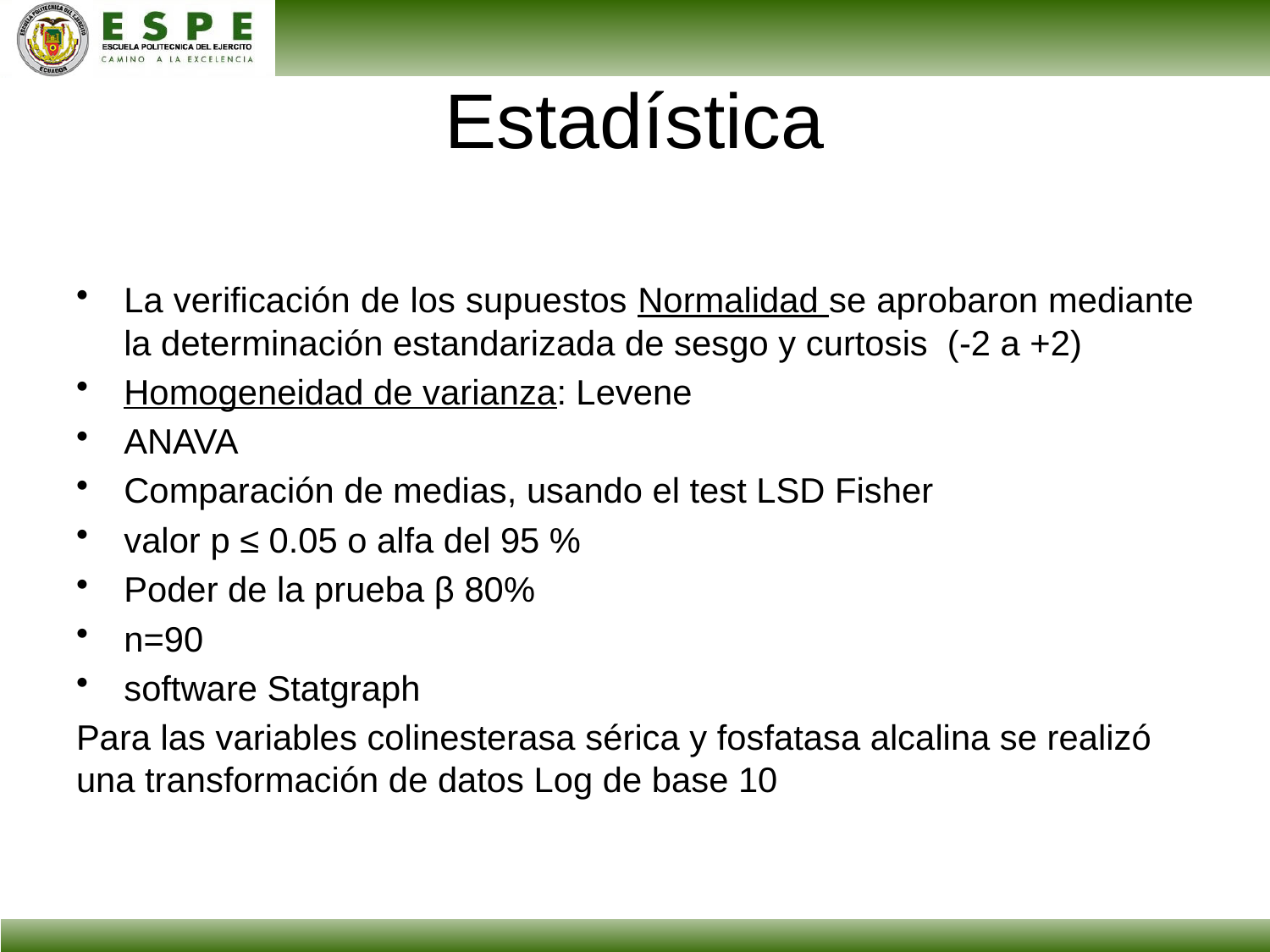

# Estadística

La verificación de los supuestos Normalidad se aprobaron mediante la determinación estandarizada de sesgo y curtosis  (-2 a +2)
Homogeneidad de varianza: Levene
ANAVA
Comparación de medias, usando el test LSD Fisher
valor p ≤ 0.05 o alfa del 95 %
Poder de la prueba β 80%
n=90
software Statgraph
Para las variables colinesterasa sérica y fosfatasa alcalina se realizó una transformación de datos Log de base 10